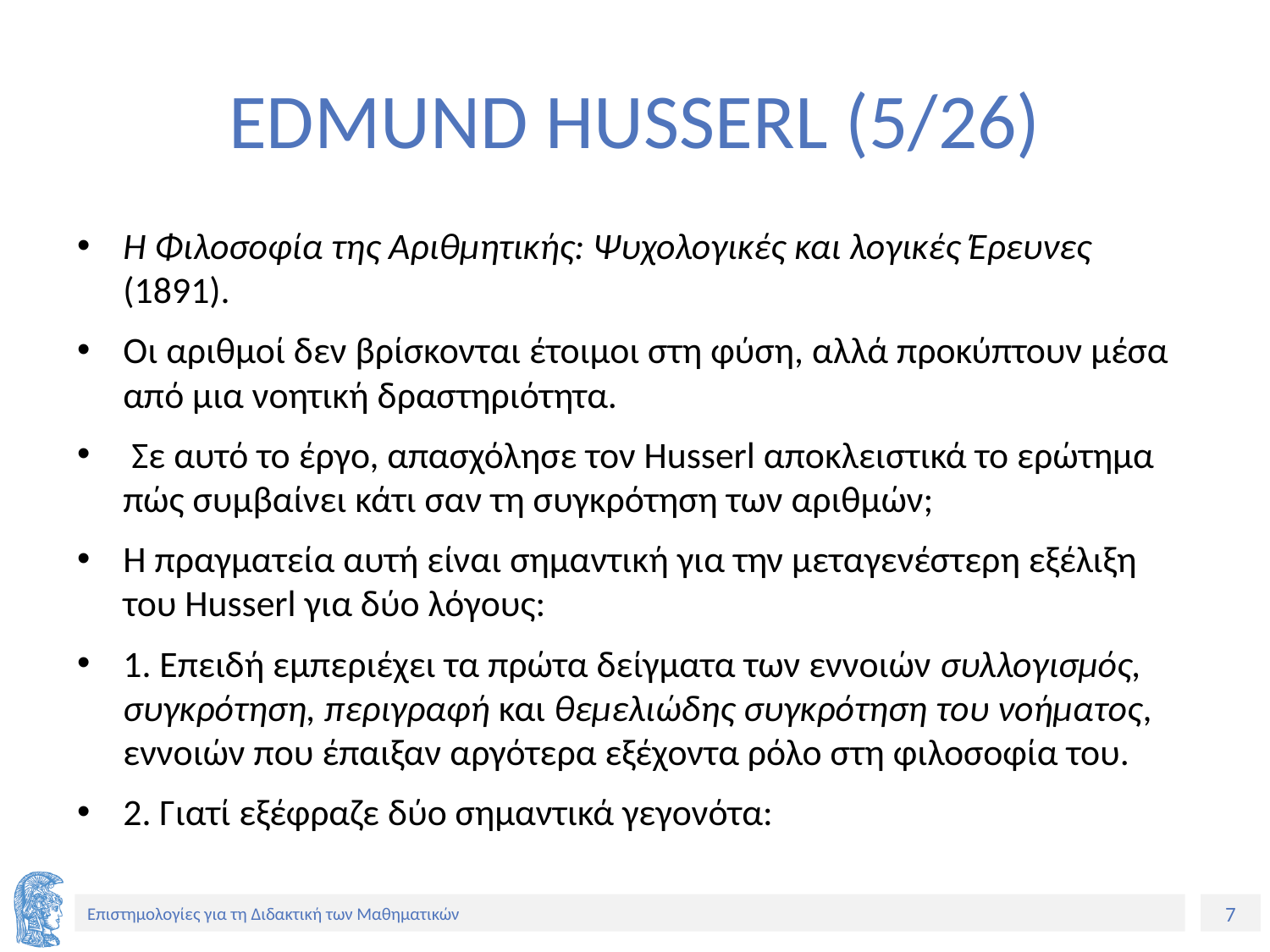

# EDMUND HUSSERL (5/26)
Η Φιλοσοφία της Αριθμητικής: Ψυχολογικές και λογικές Έρευνες (1891).
Οι αριθμοί δεν βρίσκονται έτοιμοι στη φύση, αλλά προκύπτουν μέσα από μια νοητική δραστηριότητα.
 Σε αυτό το έργο, απασχόλησε τον Husserl αποκλειστικά το ερώτημα πώς συμβαίνει κάτι σαν τη συγκρότηση των αριθμών;
Η πραγματεία αυτή είναι σημαντική για την μεταγενέστερη εξέλιξη του Husserl για δύο λόγους:
1. Επειδή εμπεριέχει τα πρώτα δείγματα των εννοιών συλλογισμός, συγκρότηση, περιγραφή και θεμελιώδης συγκρότηση του νοήματος, εννοιών που έπαιξαν αργότερα εξέχοντα ρόλο στη φιλοσοφία του.
2. Γιατί εξέφραζε δύο σημαντικά γεγονότα: